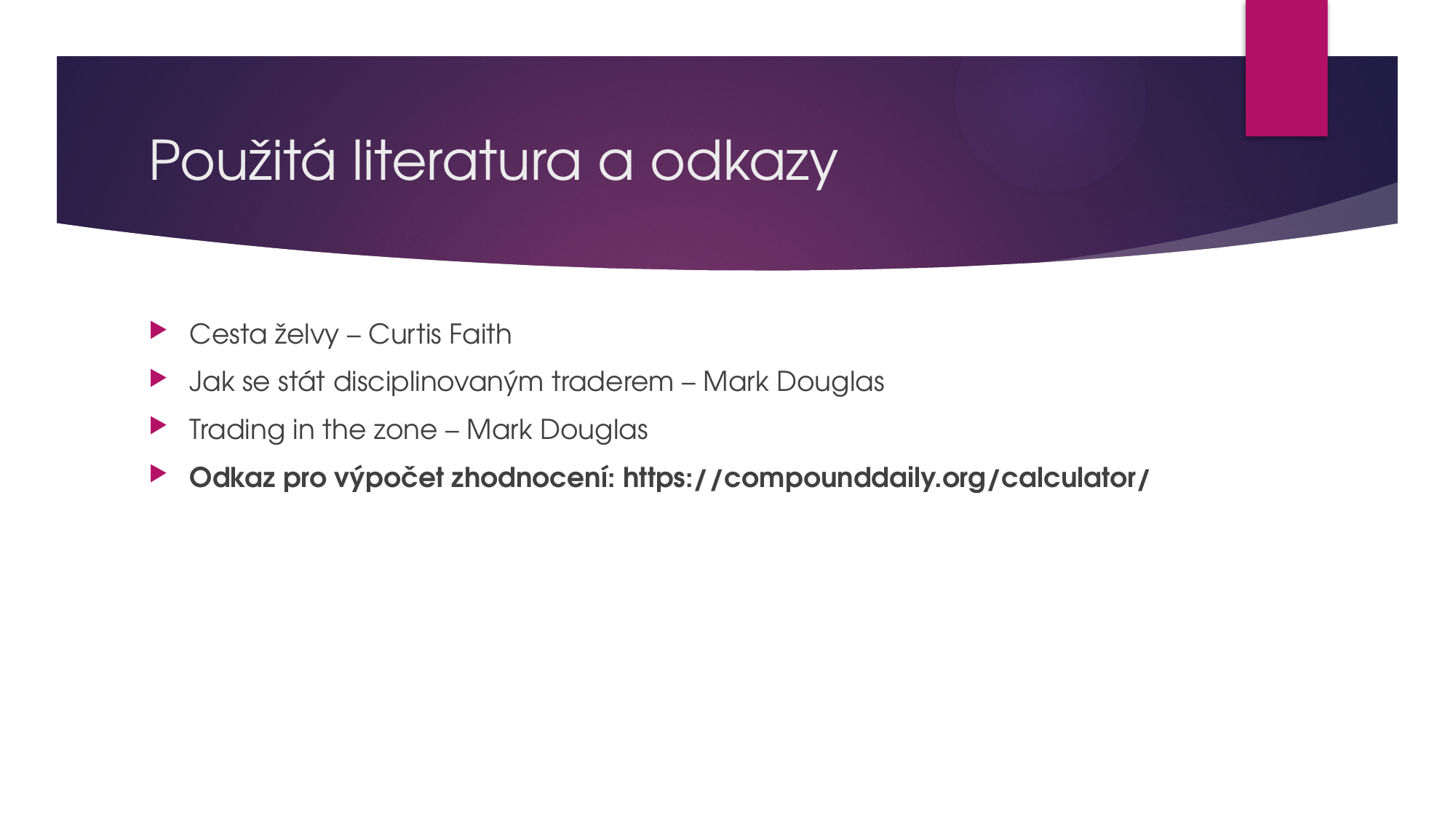

# Použitá literatura a odkazy
Cesta želvy – Curtis Faith
Jak se stát disciplinovaným traderem – Mark Douglas
Trading in the zone – Mark Douglas
Odkaz pro výpočet zhodnocení: https://compounddaily.org/calculator/